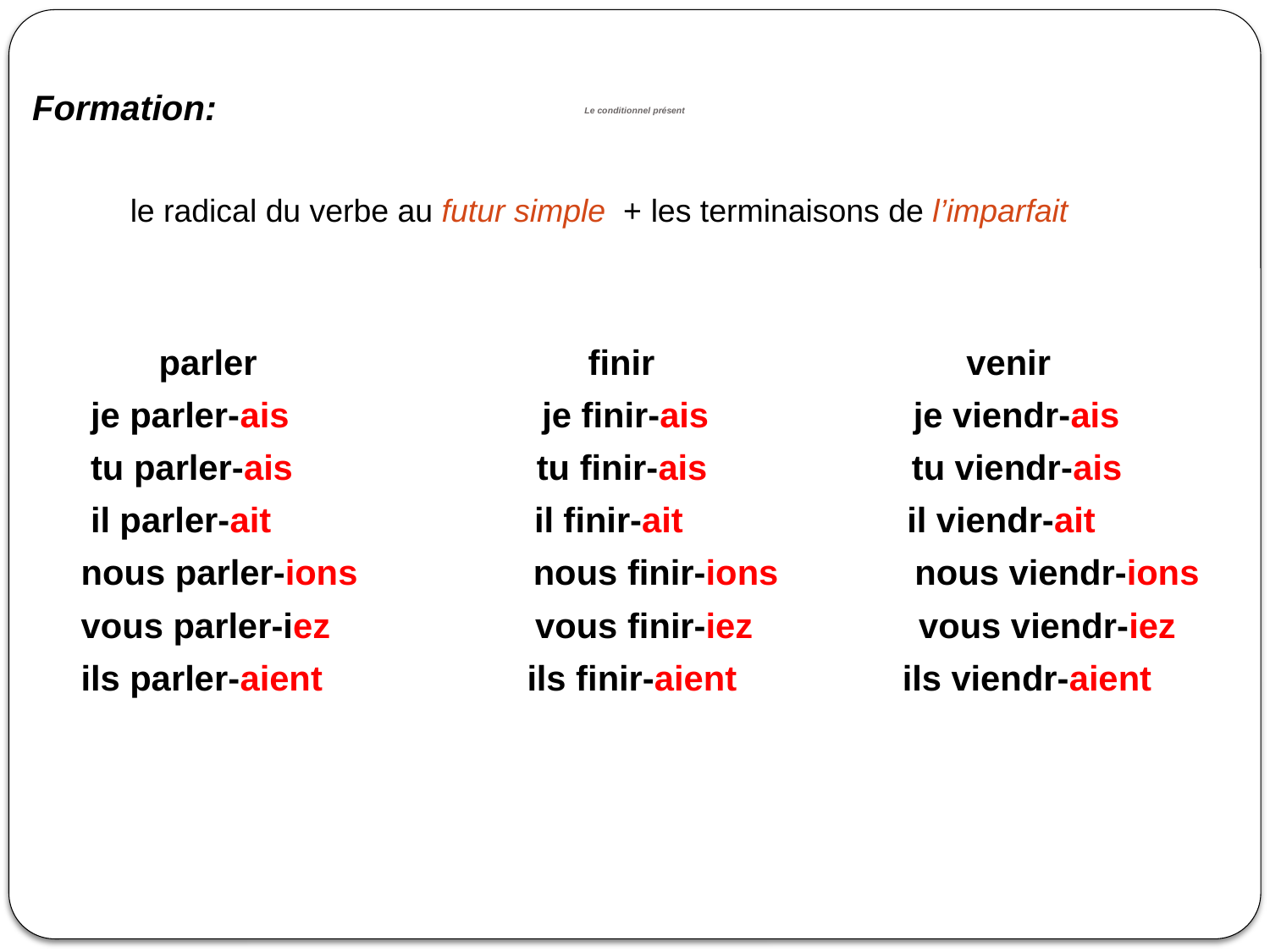

Formation:

           le radical du verbe au futur simple  + les terminaisons de l’imparfait

             parler                                  finir                                venir
      je parler-ais                          je finir-ais                     je viendr-ais
      tu parler-ais                         tu finir-ais                     tu viendr-ais
      il parler-ait                           il finir-ait                       il viendr-ait
     nous parler-ions                  nous finir-ions              nous viendr-ions
     vous parler-iez                     vous finir-iez                 vous viendr-iez
     ils parler-aient                     ils finir-aient                 ils viendr-aient

# Le conditionnel présent